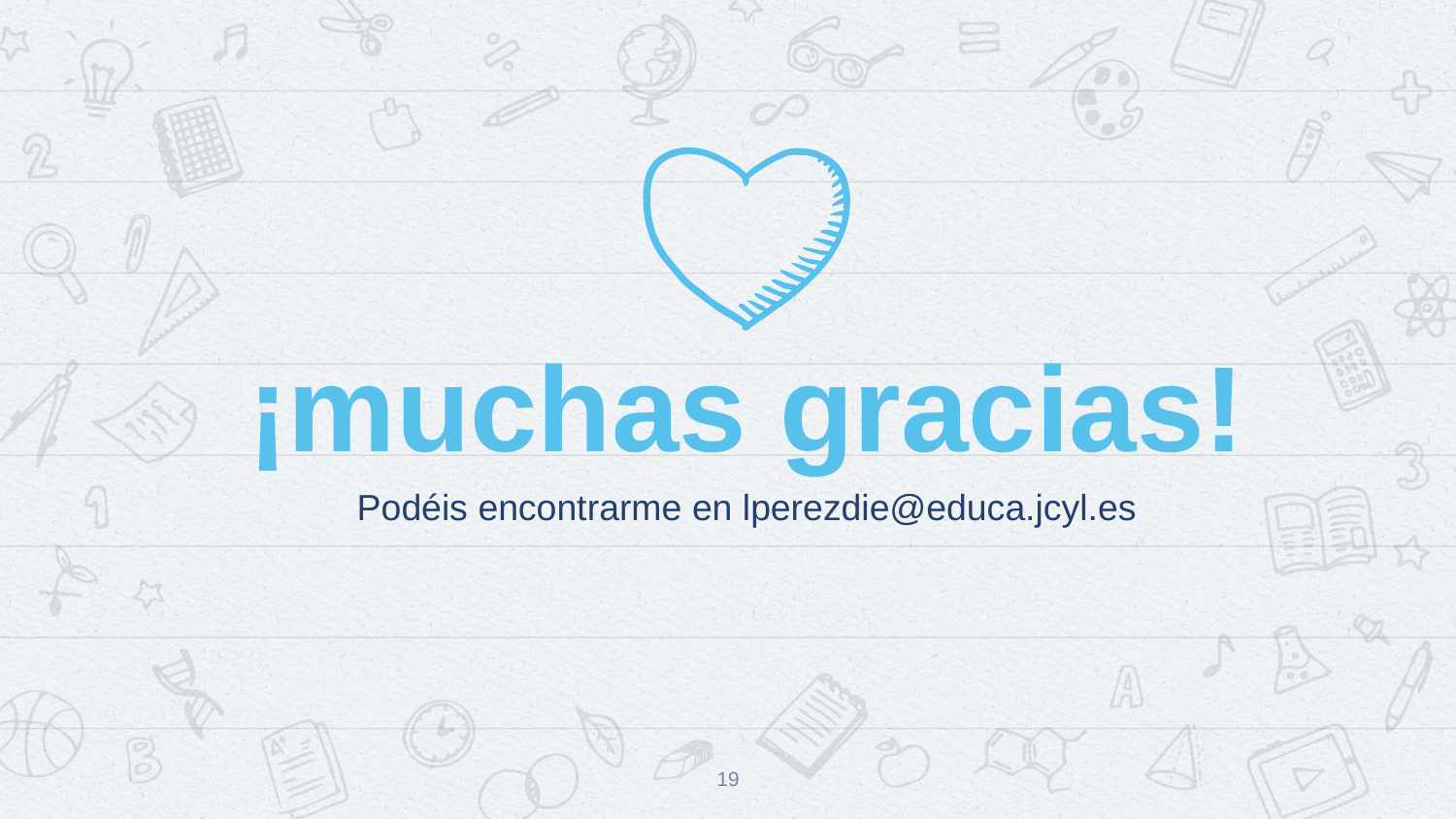

¡muchas gracias!
Podéis encontrarme en lperezdie@educa.jcyl.es
19